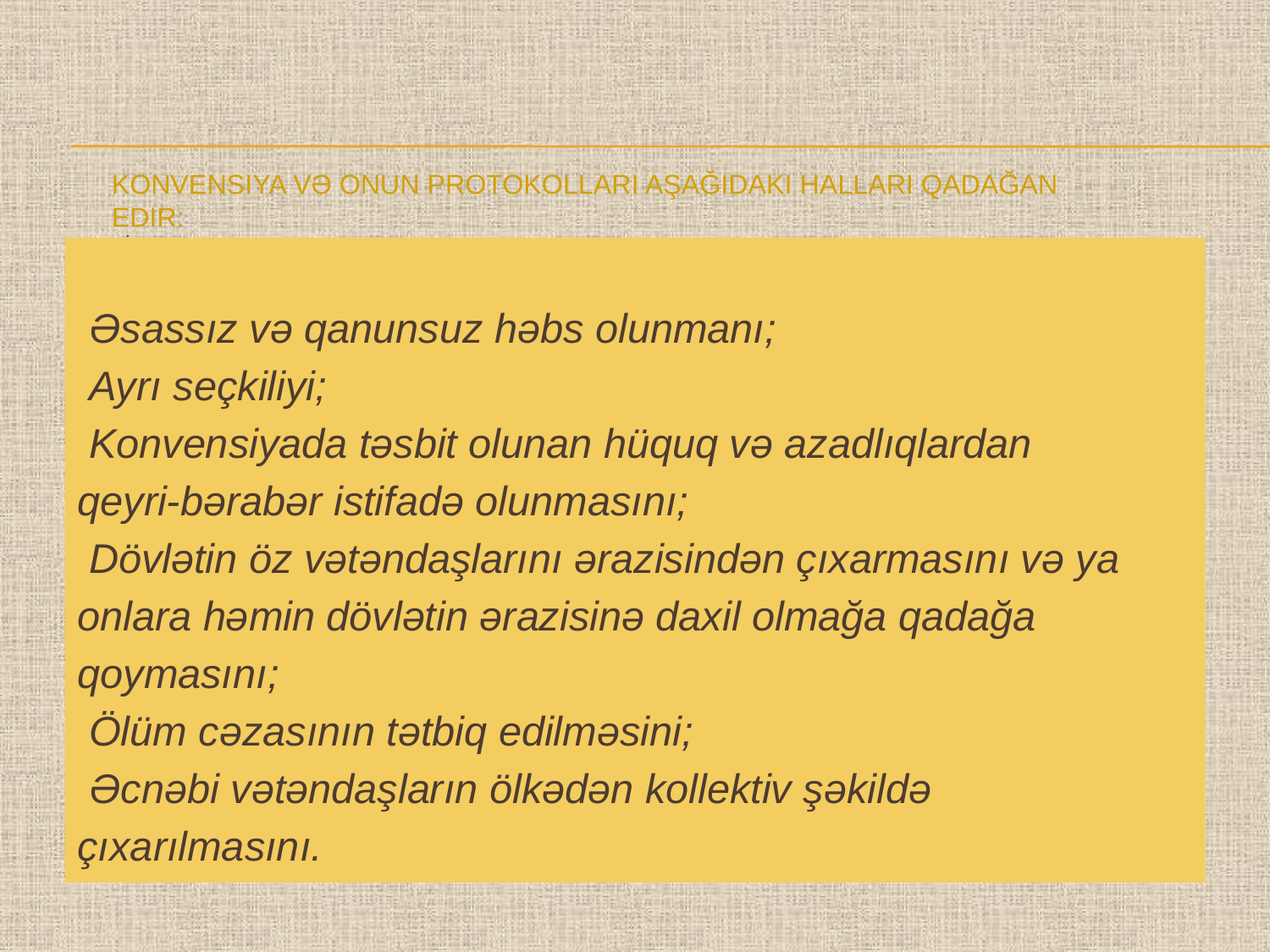

# Konvensiya və onun Protokolları aşağıdakı halları qadağan edir:  -İşgəncə verilməsini, qeyri-insani və ya ləyaqəti alçaldan təhqiredici rəftarı və cəzanı;

 Əsassız və qanunsuz həbs olunmanı;
 Ayrı seçkiliyi;
 Konvensiyada təsbit olunan hüquq və azadlıqlardan
qeyri-bərabər istifadə olunmasını;
 Dövlətin öz vətəndaşlarını ərazisindən çıxarmasını və ya
onlara həmin dövlətin ərazisinə daxil olmağa qadağa
qoymasını;
 Ölüm cəzasının tətbiq edilməsini;
 Əcnəbi vətəndaşların ölkədən kollektiv şəkildə
çıxarılmasını.